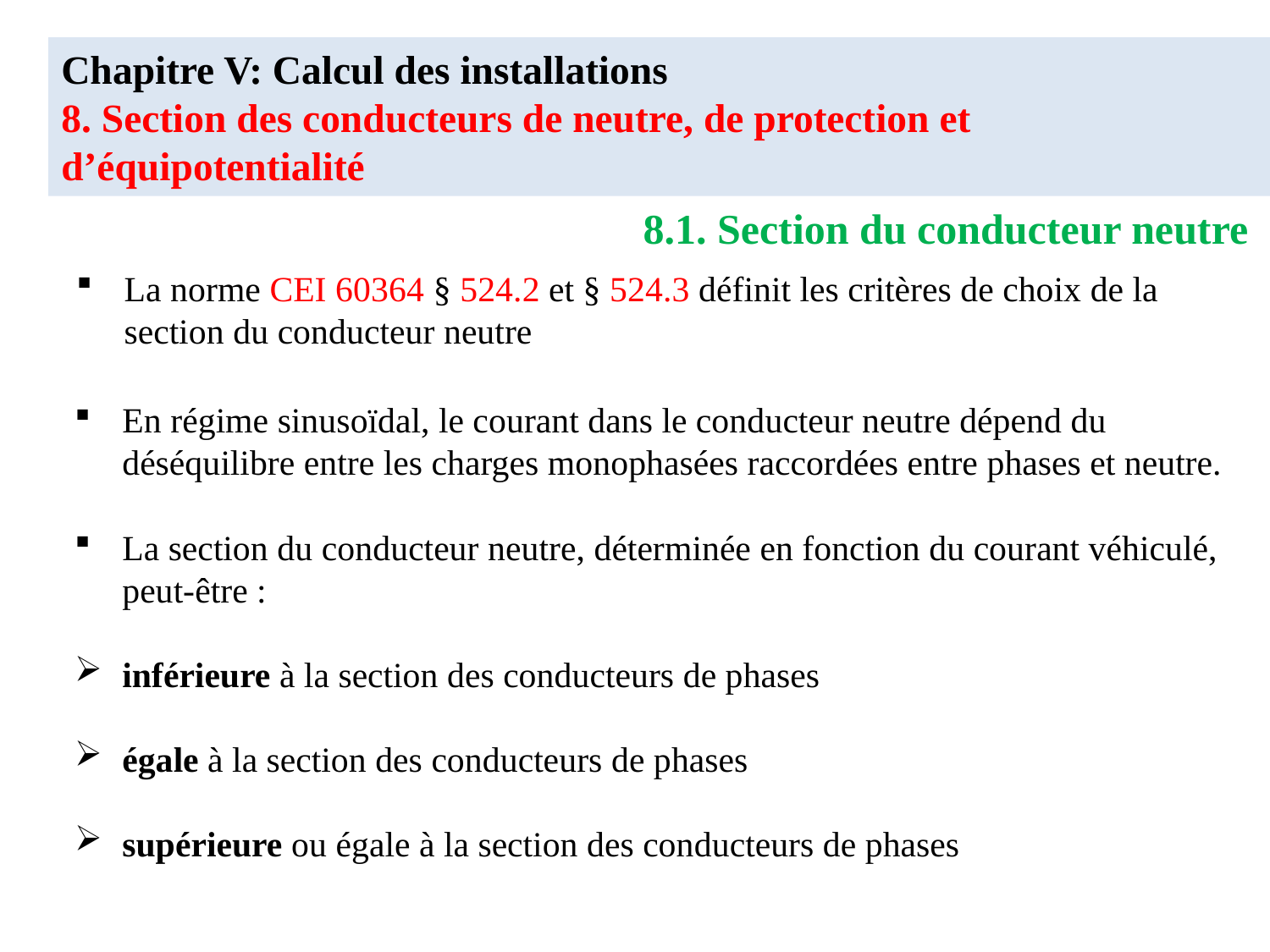

# Chapitre V: Calcul des installations 8. Section des conducteurs de neutre, de protection et d’équipotentialité

8.1. Section du conducteur neutre
La norme CEI 60364 § 524.2 et § 524.3 définit les critères de choix de la section du conducteur neutre
En régime sinusoïdal, le courant dans le conducteur neutre dépend du déséquilibre entre les charges monophasées raccordées entre phases et neutre.

La section du conducteur neutre, déterminée en fonction du courant véhiculé, peut-être :

inférieure à la section des conducteurs de phases
égale à la section des conducteurs de phases
supérieure ou égale à la section des conducteurs de phases